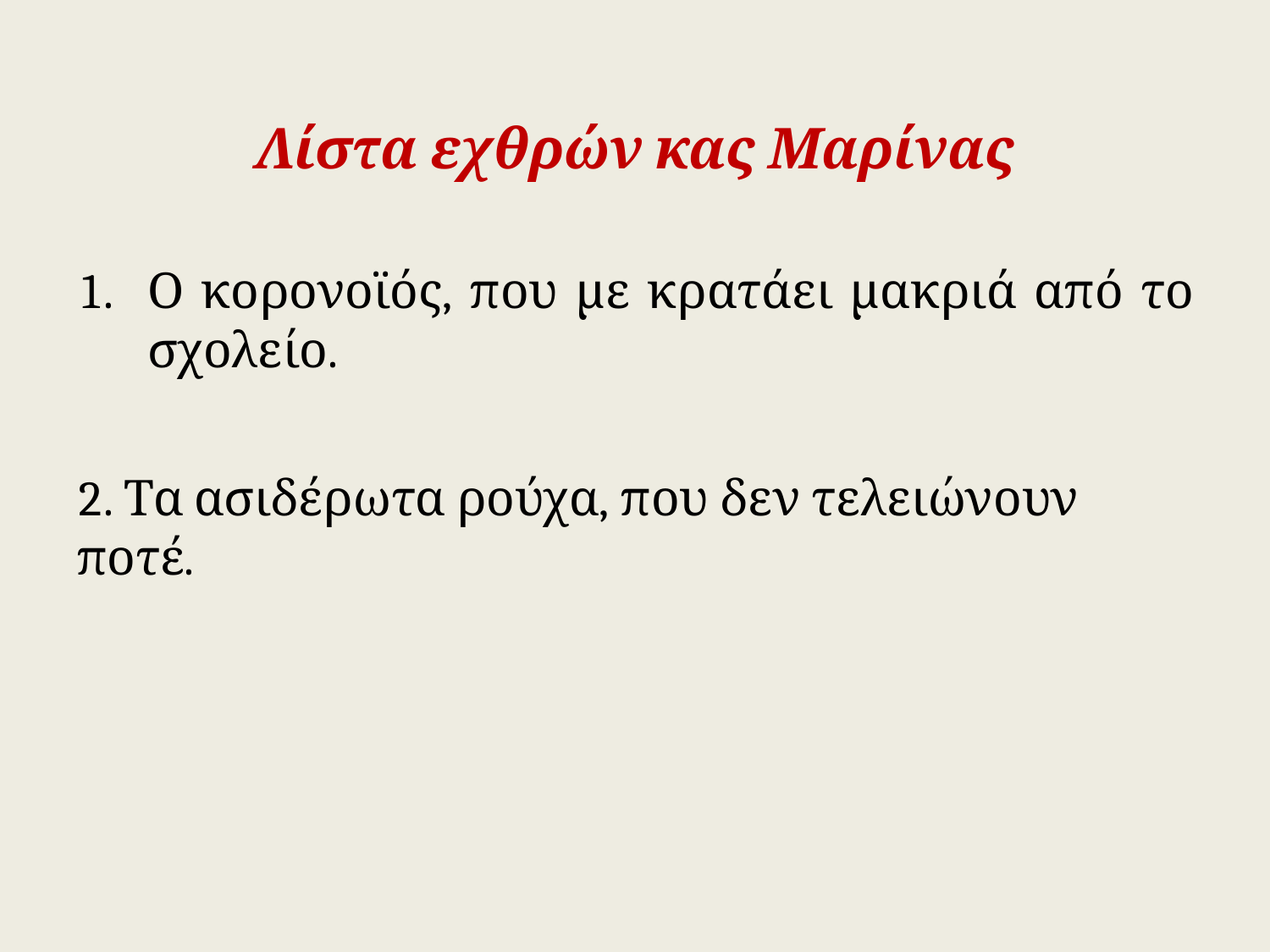

Λίστα εχθρών κας Μαρίνας

Ο κορονοϊός, που με κρατάει μακριά από το σχολείο.

2. Τα ασιδέρωτα ρούχα, που δεν τελειώνουν ποτέ.